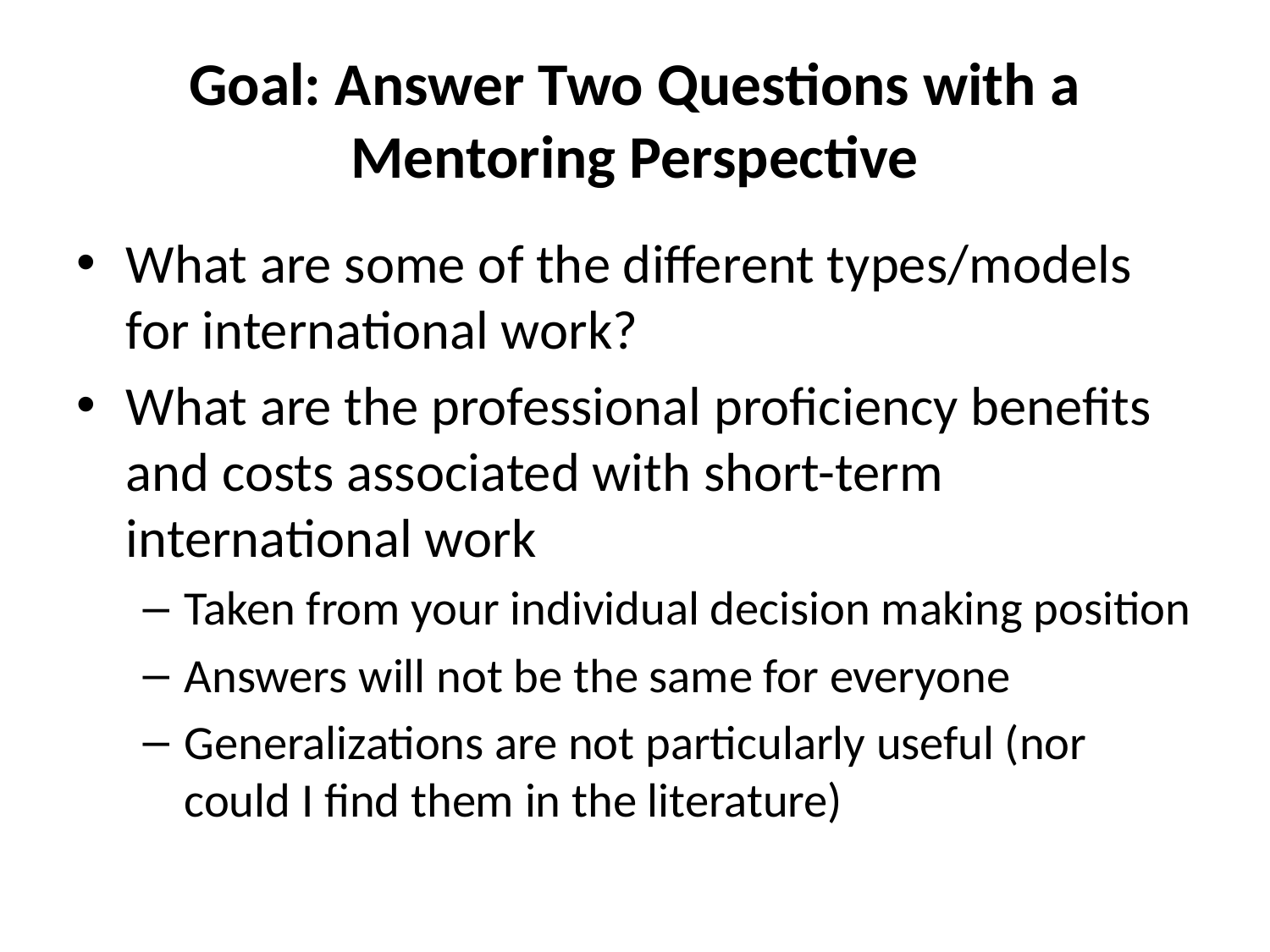

# Goal: Answer Two Questions with a Mentoring Perspective
What are some of the different types/models for international work?
What are the professional proficiency benefits and costs associated with short-term international work
Taken from your individual decision making position
Answers will not be the same for everyone
Generalizations are not particularly useful (nor could I find them in the literature)